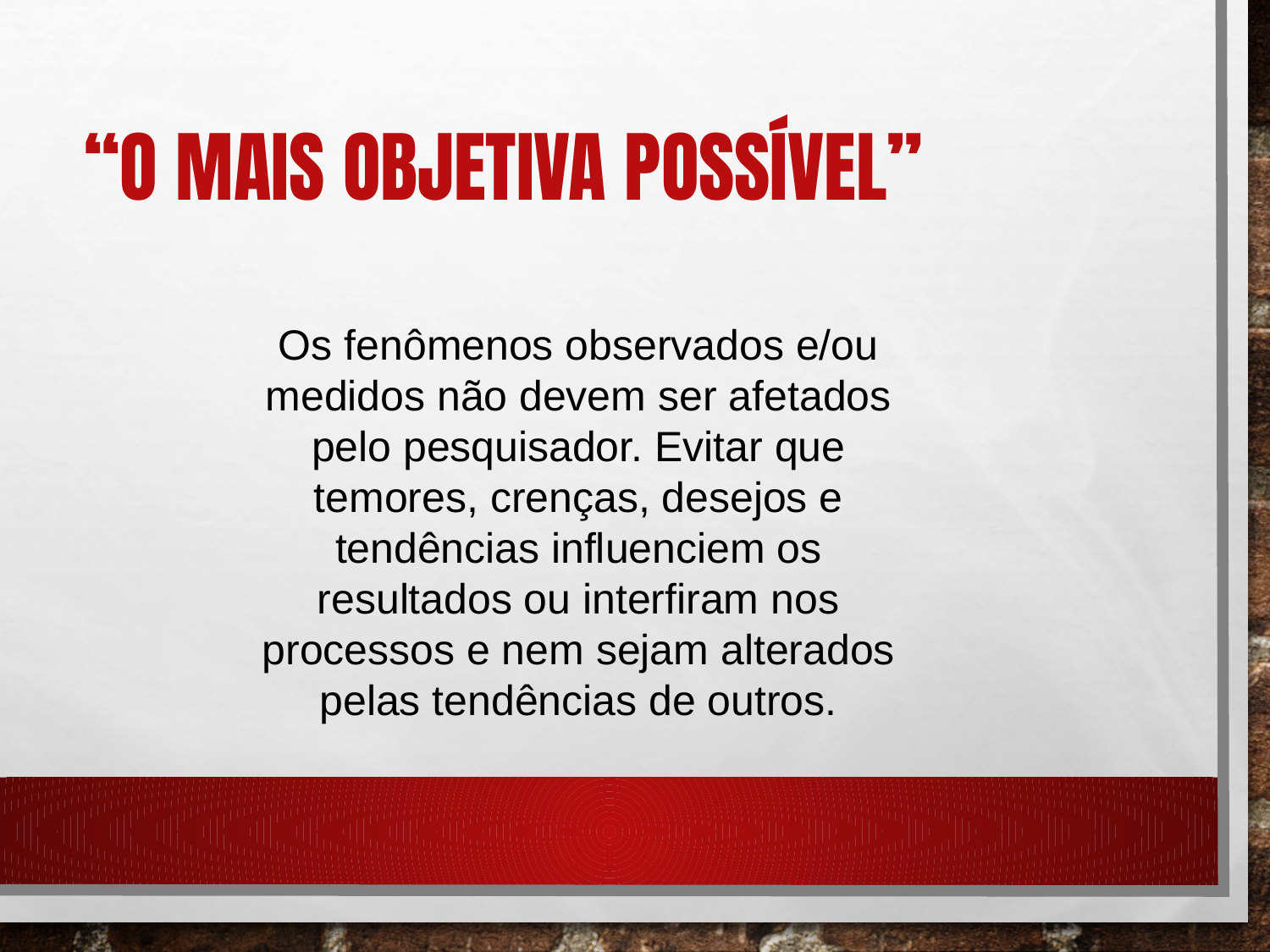

# “O MAIS OBJETIVA POSSÍVEL”
Os fenômenos observados e/ou medidos não devem ser afetados pelo pesquisador. Evitar que temores, crenças, desejos e tendências influenciem os resultados ou interfiram nos processos e nem sejam alterados pelas tendências de outros.